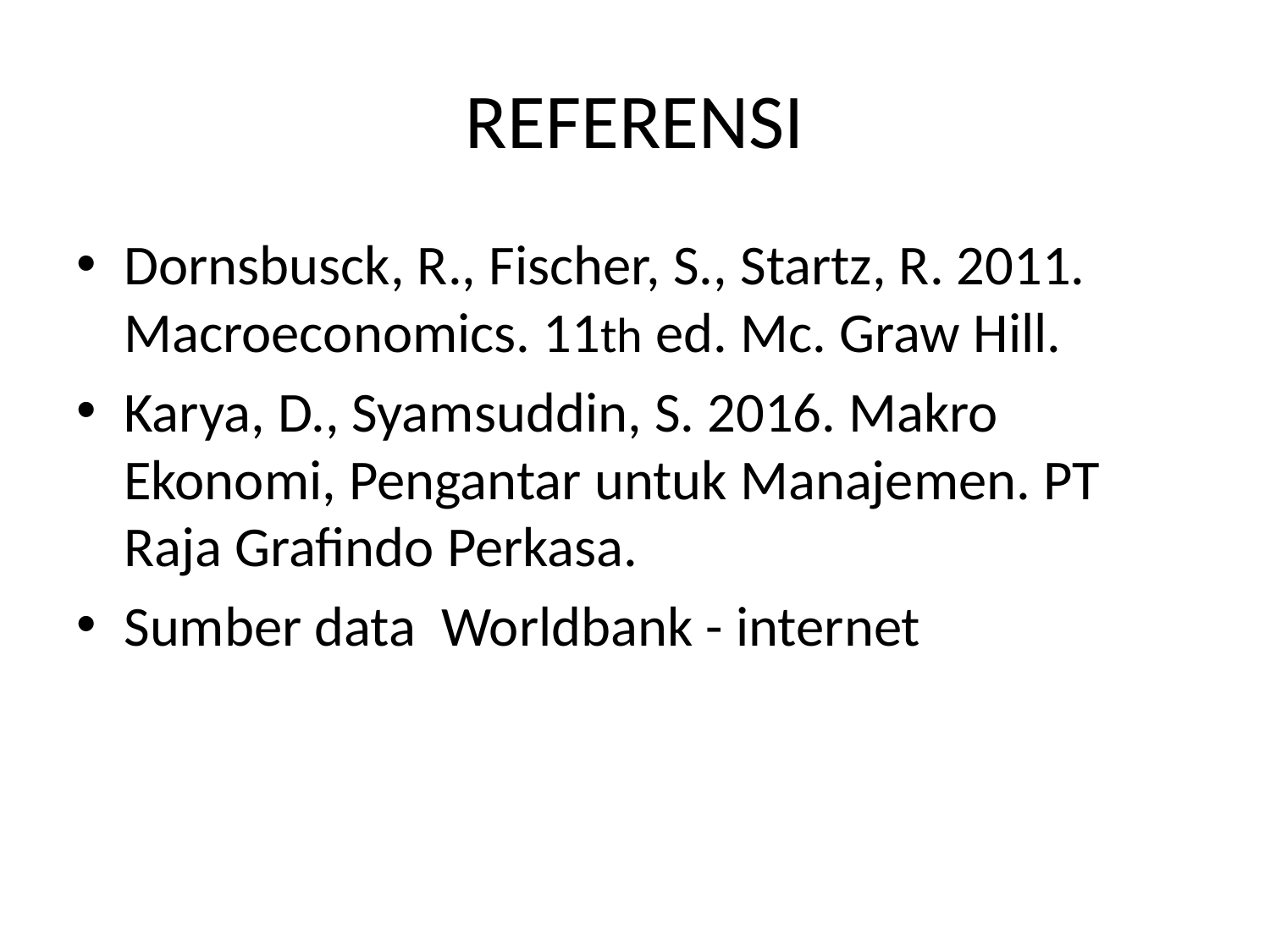

# REFERENSI
Dornsbusck, R., Fischer, S., Startz, R. 2011. Macroeconomics. 11th ed. Mc. Graw Hill.
Karya, D., Syamsuddin, S. 2016. Makro Ekonomi, Pengantar untuk Manajemen. PT Raja Grafindo Perkasa.
Sumber data  Worldbank - internet